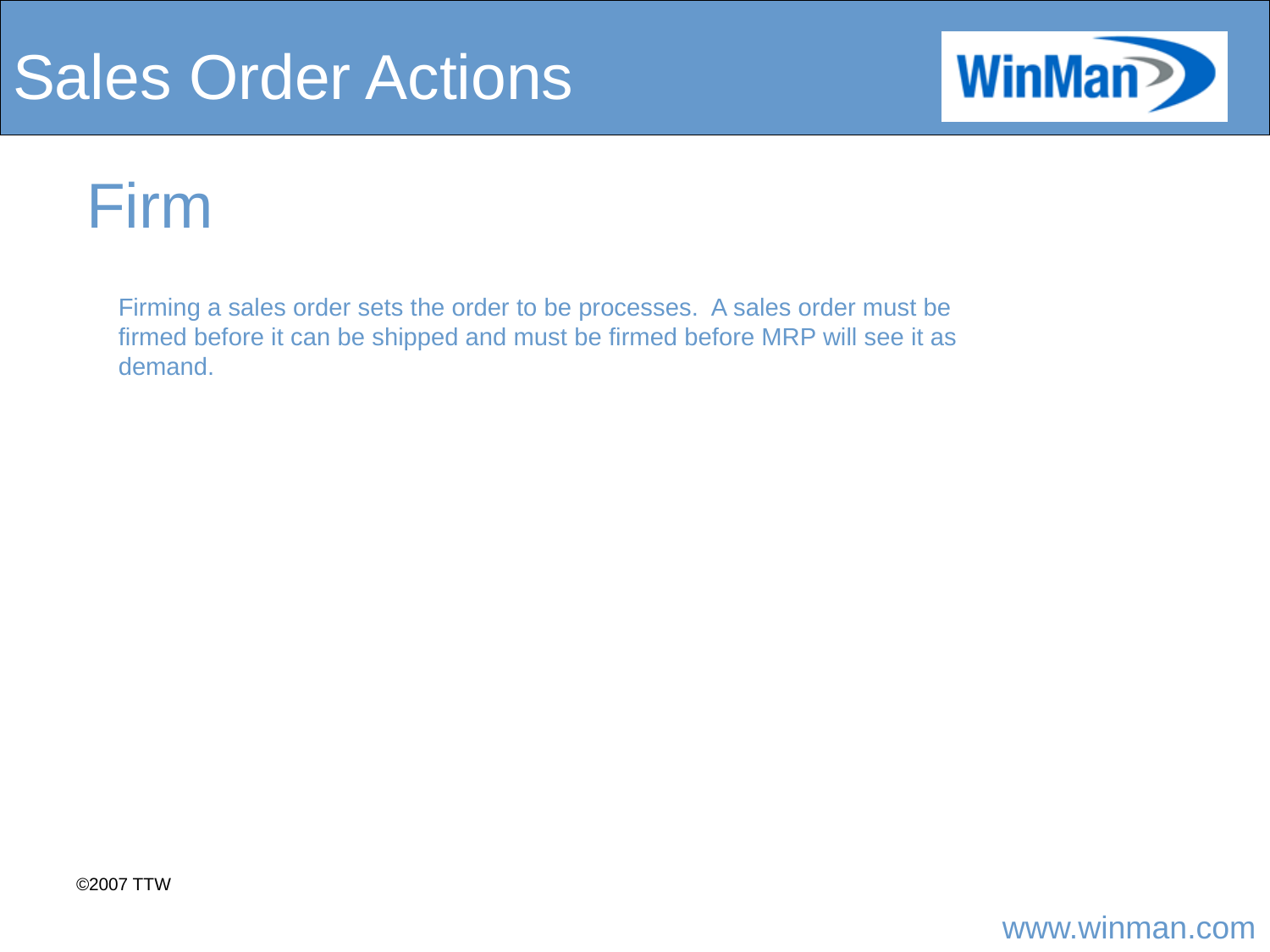

# Sales Order Actions
Firm
Firming a sales order sets the order to be processes.  A sales order must be firmed before it can be shipped and must be firmed before MRP will see it as demand.
©2007 TTW